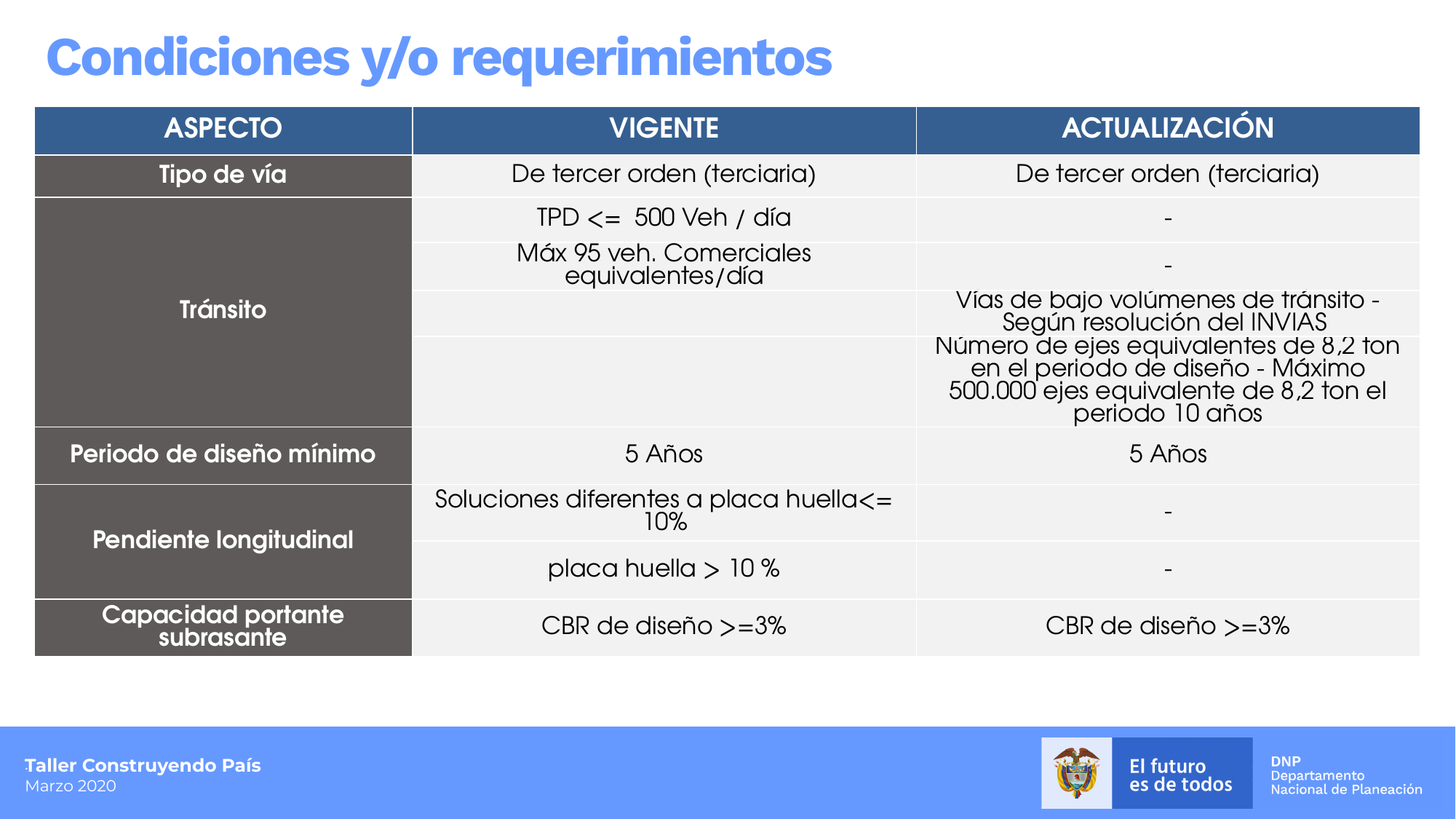

# Condiciones y/o requerimientos
| ASPECTO | VIGENTE | ACTUALIZACIÓN |
| --- | --- | --- |
| Tipo de vía | De tercer orden (terciaria) | De tercer orden (terciaria) |
| Tránsito | TPD <= 500 Veh / día | - |
|  | Máx 95 veh. Comerciales equivalentes/día | - |
|  |  | Vías de bajo volúmenes de tránsito - Según resolución del INVIAS |
|  |  | Número de ejes equivalentes de 8,2 ton en el periodo de diseño - Máximo 500.000 ejes equivalente de 8,2 ton el periodo 10 años |
| Periodo de diseño mínimo | 5 Años | 5 Años |
| Pendiente longitudinal | Soluciones diferentes a placa huella<= 10% | - |
|  | placa huella > 10 % | - |
| Capacidad portante subrasante | CBR de diseño >=3% | CBR de diseño >=3% |